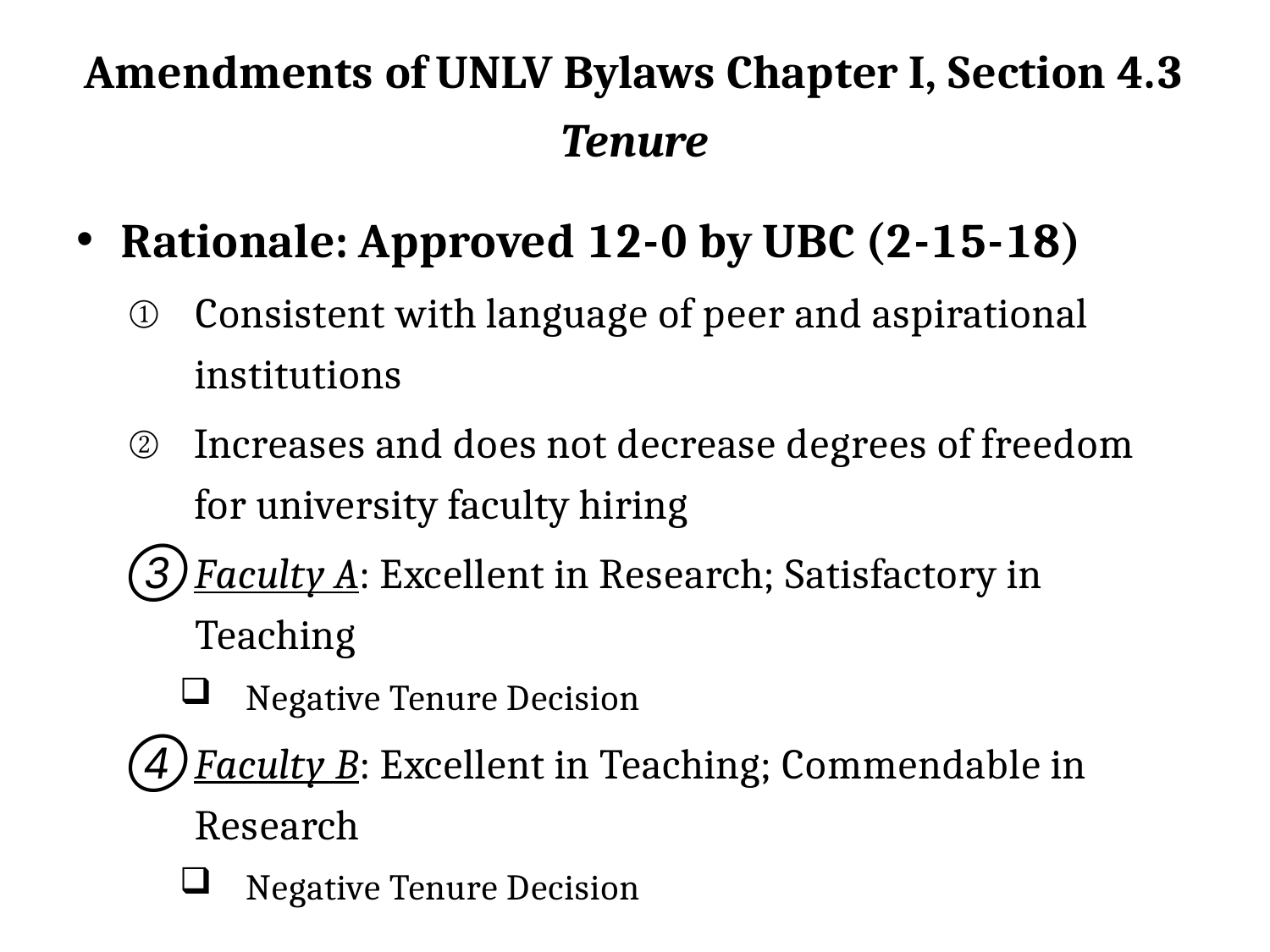

Amendments of UNLV Bylaws Chapter I, Section 4.3 Tenure
Rationale: Approved 12-0 by UBC (2-15-18)
Consistent with language of peer and aspirational institutions
Increases and does not decrease degrees of freedom for university faculty hiring
Faculty A: Excellent in Research; Satisfactory in Teaching
Negative Tenure Decision
Faculty B: Excellent in Teaching; Commendable in Research
Negative Tenure Decision